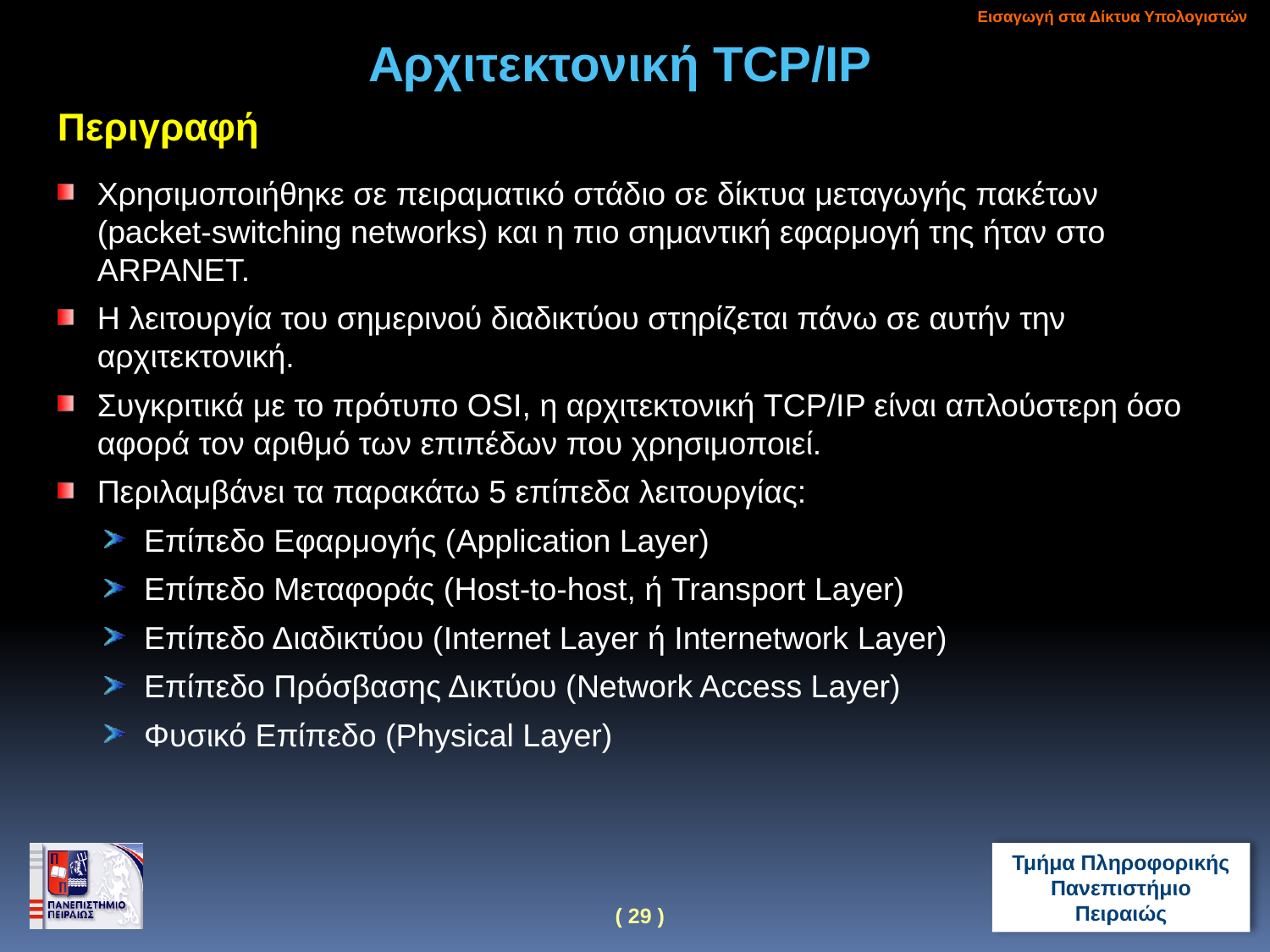

Εισαγωγή στα Δίκτυα Υπολογιστών
Αρχιτεκτονική TCP/IP
Περιγραφή
Χρησιμοποιήθηκε σε πειραματικό στάδιο σε δίκτυα μεταγωγής πακέτων (packet-switching networks) και η πιο σημαντική εφαρμογή της ήταν στο ARPANET.
Η λειτουργία του σημερινού διαδικτύου στηρίζεται πάνω σε αυτήν την αρχιτεκτονική.
Συγκριτικά με το πρότυπο OSI, η αρχιτεκτονική TCP/IP είναι απλούστερη όσο αφορά τον αριθμό των επιπέδων που χρησιμοποιεί.
Περιλαμβάνει τα παρακάτω 5 επίπεδα λειτουργίας:
Επίπεδο Εφαρμογής (Application Layer)
Επίπεδο Μεταφοράς (Host-to-host, ή Transport Layer)
Επίπεδο Διαδικτύου (Internet Layer ή Internetwork Layer)
Επίπεδο Πρόσβασης Δικτύου (Network Access Layer)
Φυσικό Επίπεδο (Physical Layer)
30
( 29 )